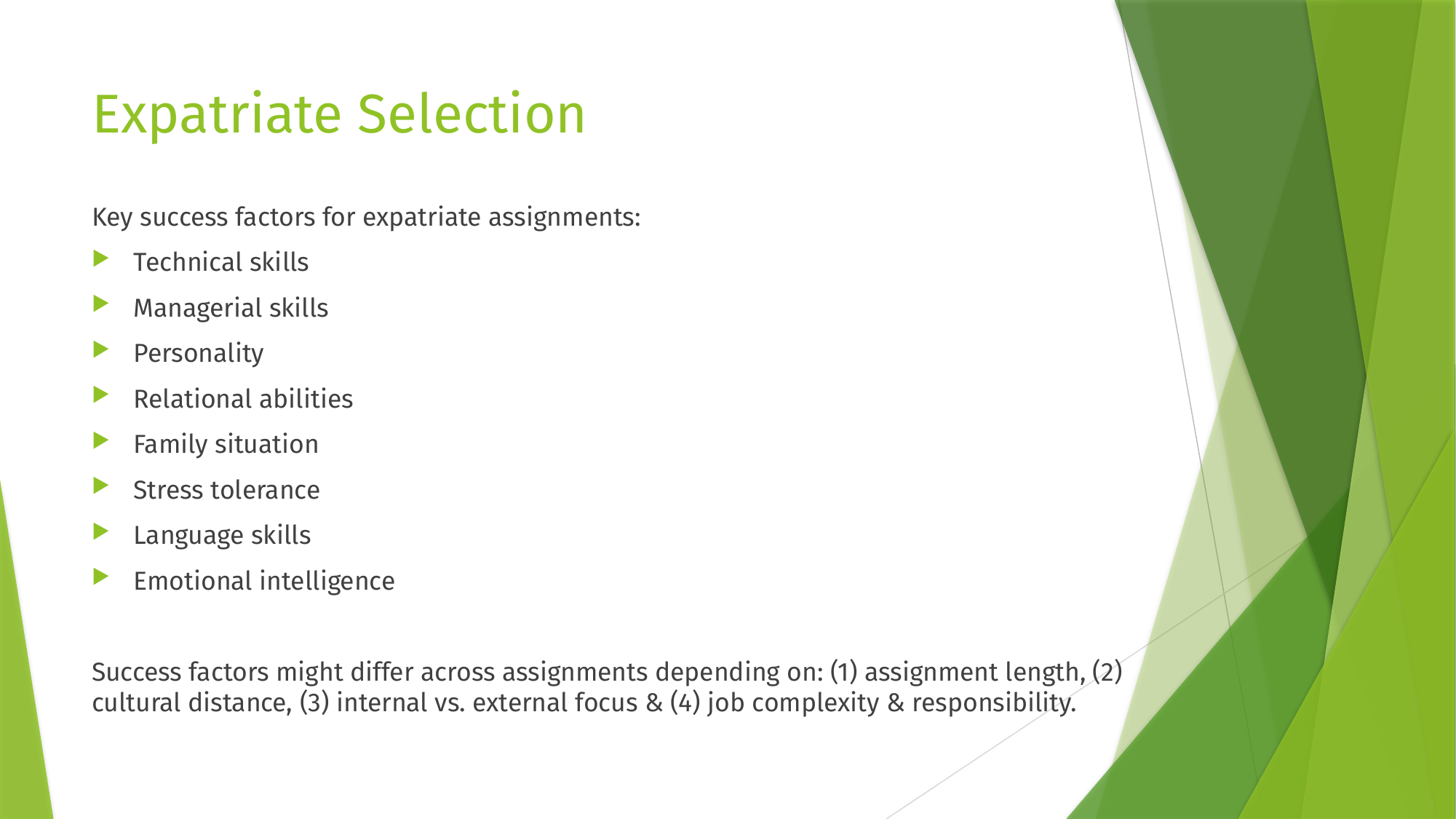

# Expatriate Selection
Key success factors for expatriate assignments:
Technical skills
Managerial skills
Personality
Relational abilities
Family situation
Stress tolerance
Language skills
Emotional intelligence

Success factors might differ across assignments depending on: (1) assignment length, (2) cultural distance, (3) internal vs. external focus & (4) job complexity & responsibility.